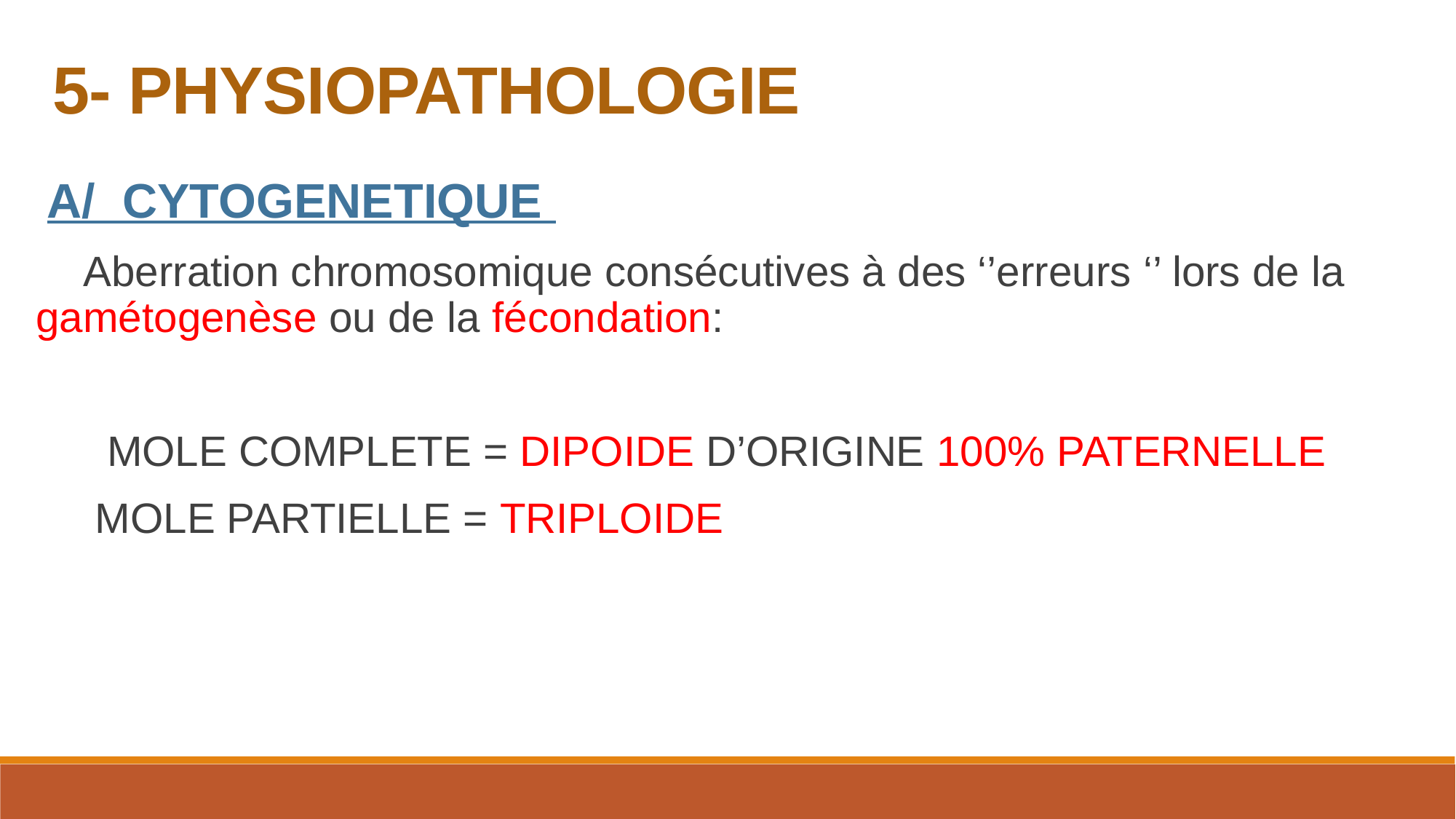

5- PHYSIOPATHOLOGIE
A/  CYTOGENETIQUE
    Aberration chromosomique consécutives à des ‘’erreurs ‘’ lors de la gamétogenèse ou de la fécondation:

      MOLE COMPLETE = DIPOIDE D’ORIGINE 100% PATERNELLE
     MOLE PARTIELLE = TRIPLOIDE